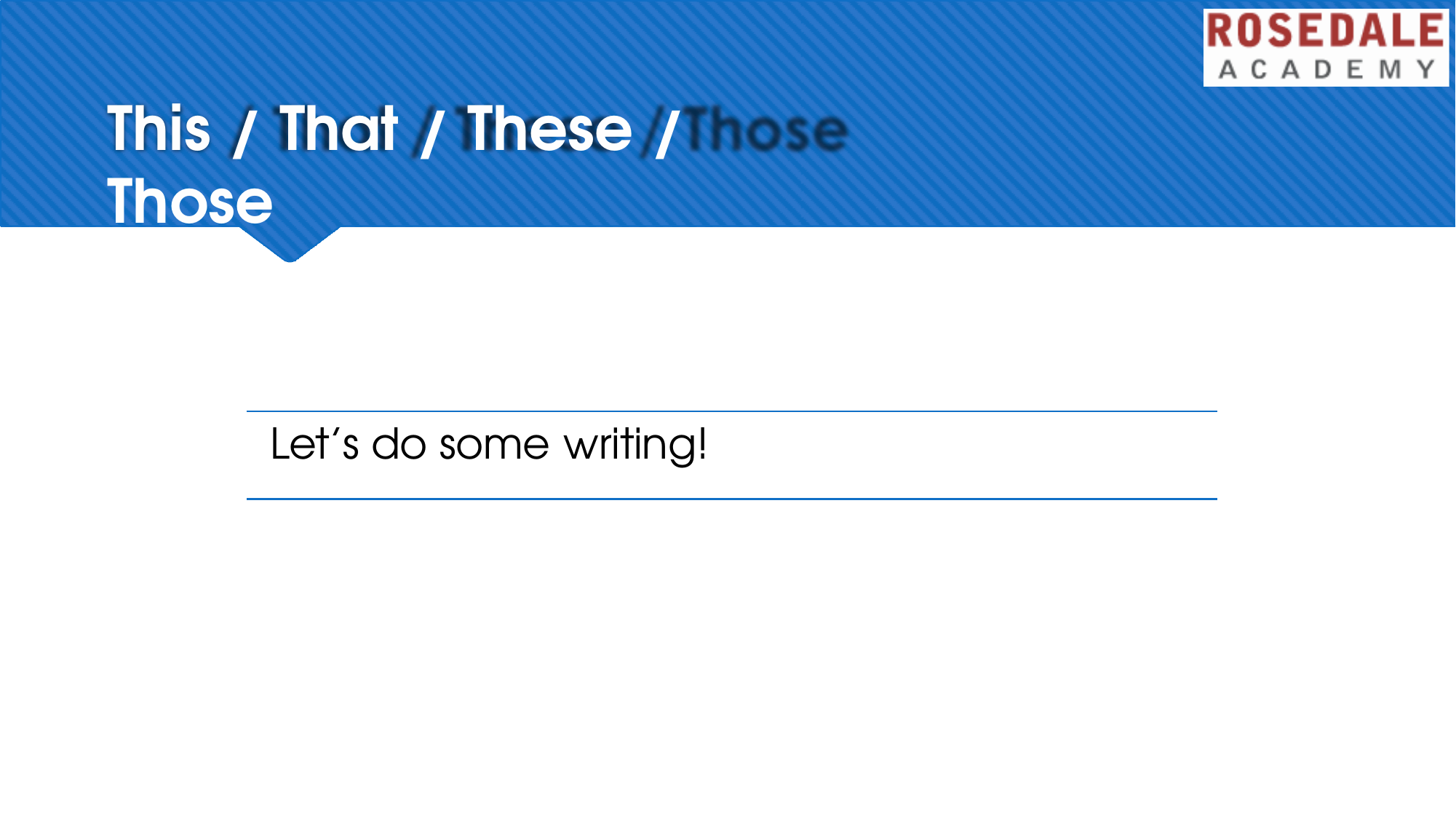

This / That / These / Those

Let’s do some writing!